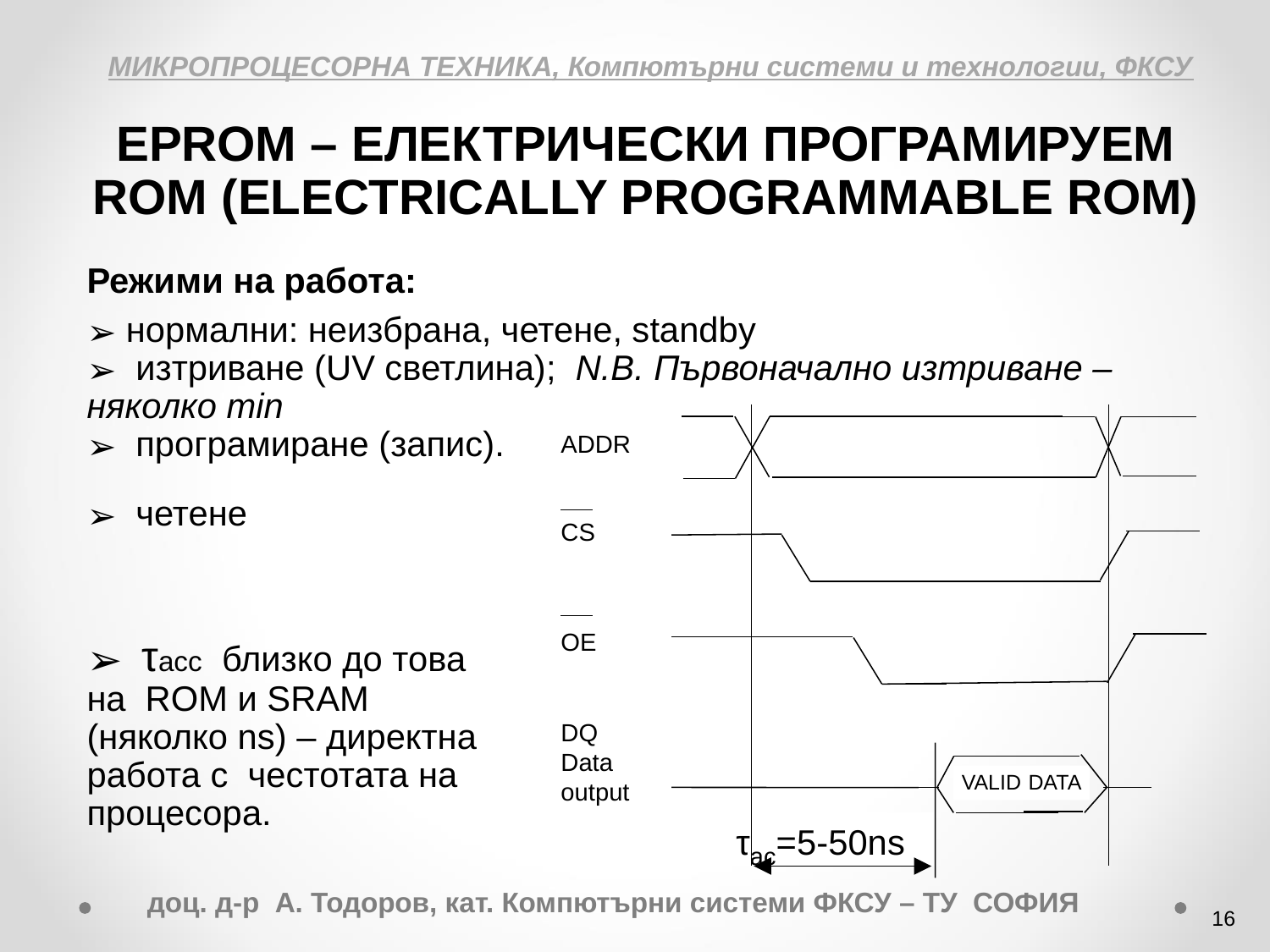

МИКРОПРОЦЕСОРНА ТЕХНИКА, Компютърни системи и технологии, ФКСУ

ЕPROM – ЕЛЕКТРИЧЕСКИ ПРОГРАМИРУЕМ ROM (ELECTRICALLY PROGRAMMABLE ROM)

Режими на работа:
 нормални: неизбрана, четене, standby
  изтриване (UV светлина);  N.B. Първоначално изтриване – няколко min
  програмиране (запис).
  четене

  τacc  близко до това
на  ROM и SRAM
(няколко ns) – директна
работа с  честотата на
процесора.

VALID DATA

τac=5-50ns
ADDR

CS

OE

DQ
Data output

доц. д-р  А. Тодоров, кат. Компютърни системи ФКСУ – ТУ  СОФИЯ
16